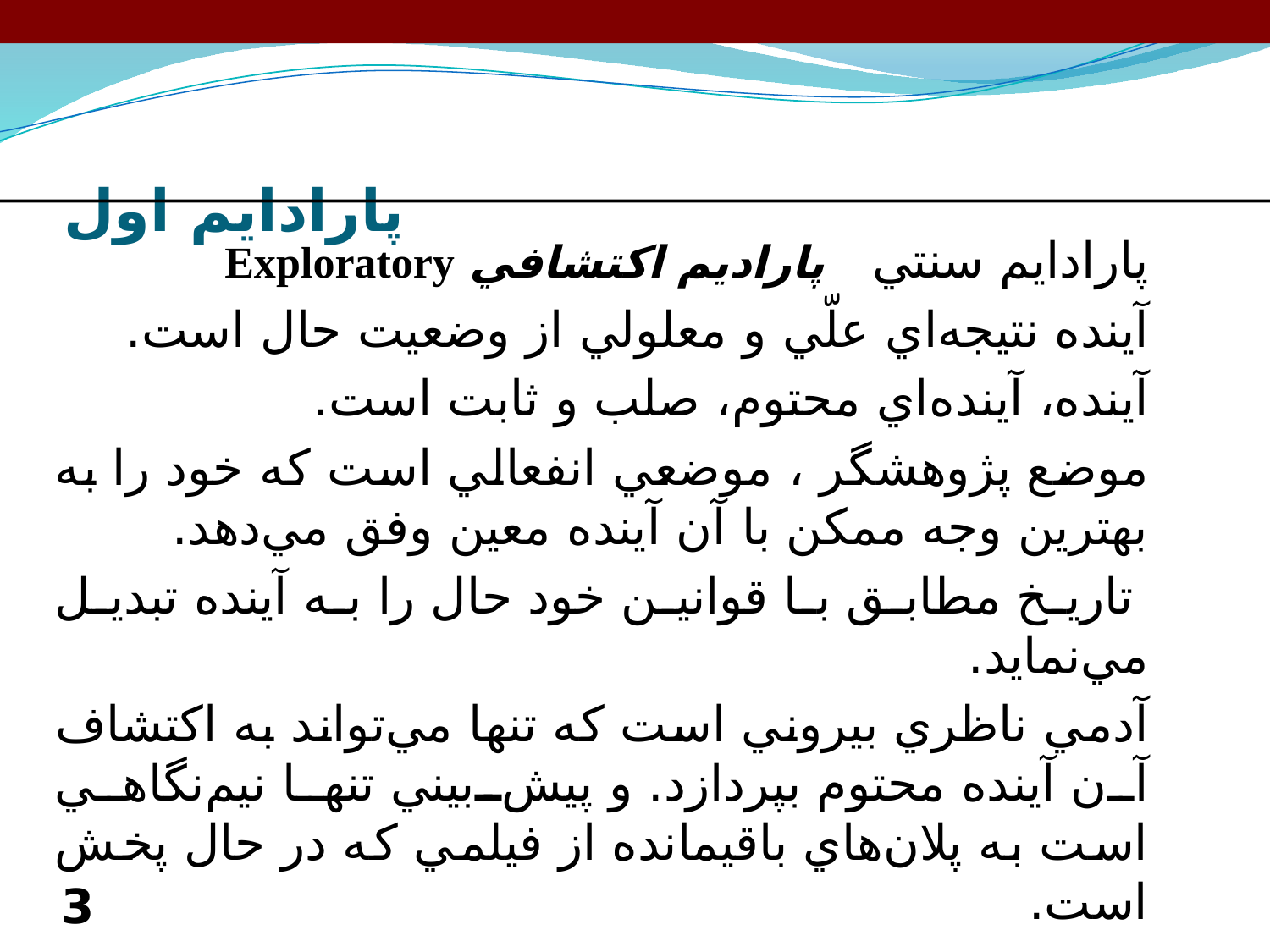

# پارادايم اول

پارادايم سنتي   پاراديم اكتشافي Exploratory
آينده نتيجه‌اي علّي و معلولي از وضعيت حال است.
آينده، آينده‌اي محتوم، صلب و ثابت است.
موضع پژوهشگر ، موضعي انفعالي است كه خود را به بهترين وجه ممكن با آن آينده معين وفق مي‌دهد.
 تاريخ مطابق با قوانين خود حال را به آينده تبديل مي‌نمايد.
آدمي ناظري بيروني است كه تنها مي‌تواند به اكتشاف آن آينده محتوم بپردازد. و پيش‌بيني تنها نيم‌نگاهي است به پلان‌هاي باقيمانده از فيلمي كه در حال پخش است.

3